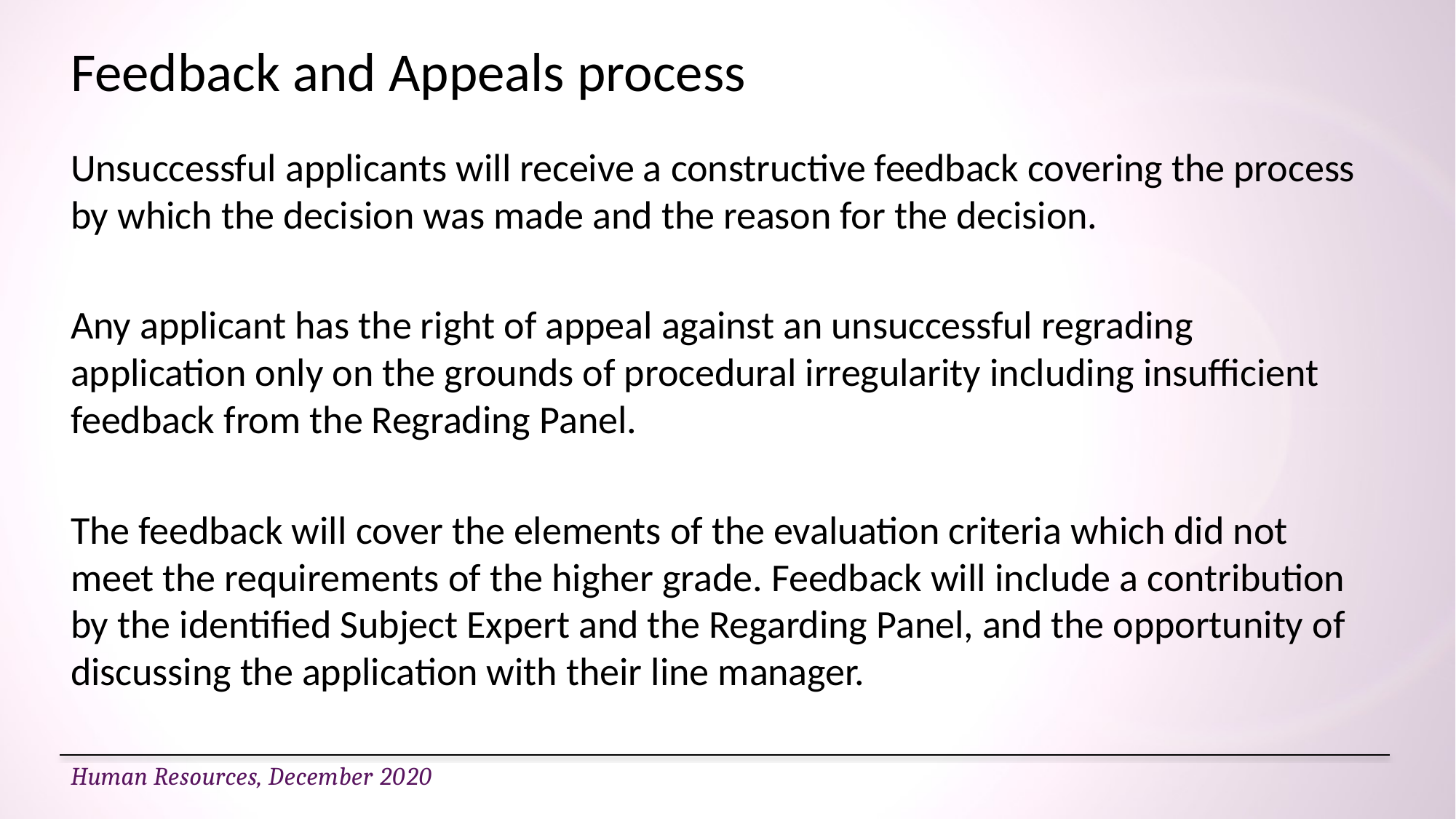

# Feedback and Appeals process
Unsuccessful applicants will receive a constructive feedback covering the process by which the decision was made and the reason for the decision.

Any applicant has the right of appeal against an unsuccessful regrading application only on the grounds of procedural irregularity including insufficient feedback from the Regrading Panel.

The feedback will cover the elements of the evaluation criteria which did not meet the requirements of the higher grade. Feedback will include a contribution by the identified Subject Expert and the Regarding Panel, and the opportunity of discussing the application with their line manager.

Human Resources, December 2020